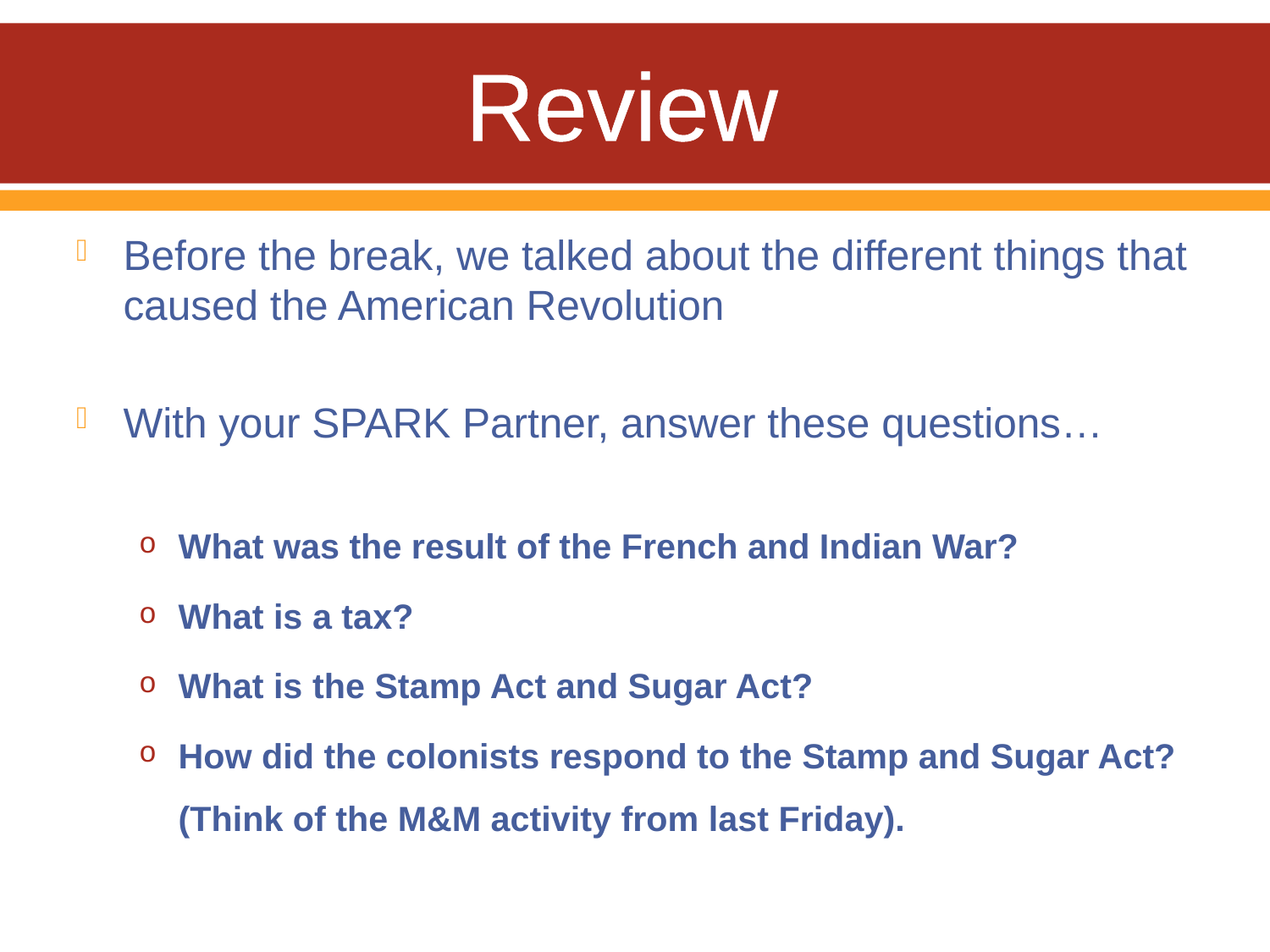

# Review
Before the break, we talked about the different things that caused the American Revolution

With your SPARK Partner, answer these questions…
What was the result of the French and Indian War?
What is a tax?
What is the Stamp Act and Sugar Act?
How did the colonists respond to the Stamp and Sugar Act?  (Think of the M&M activity from last Friday).